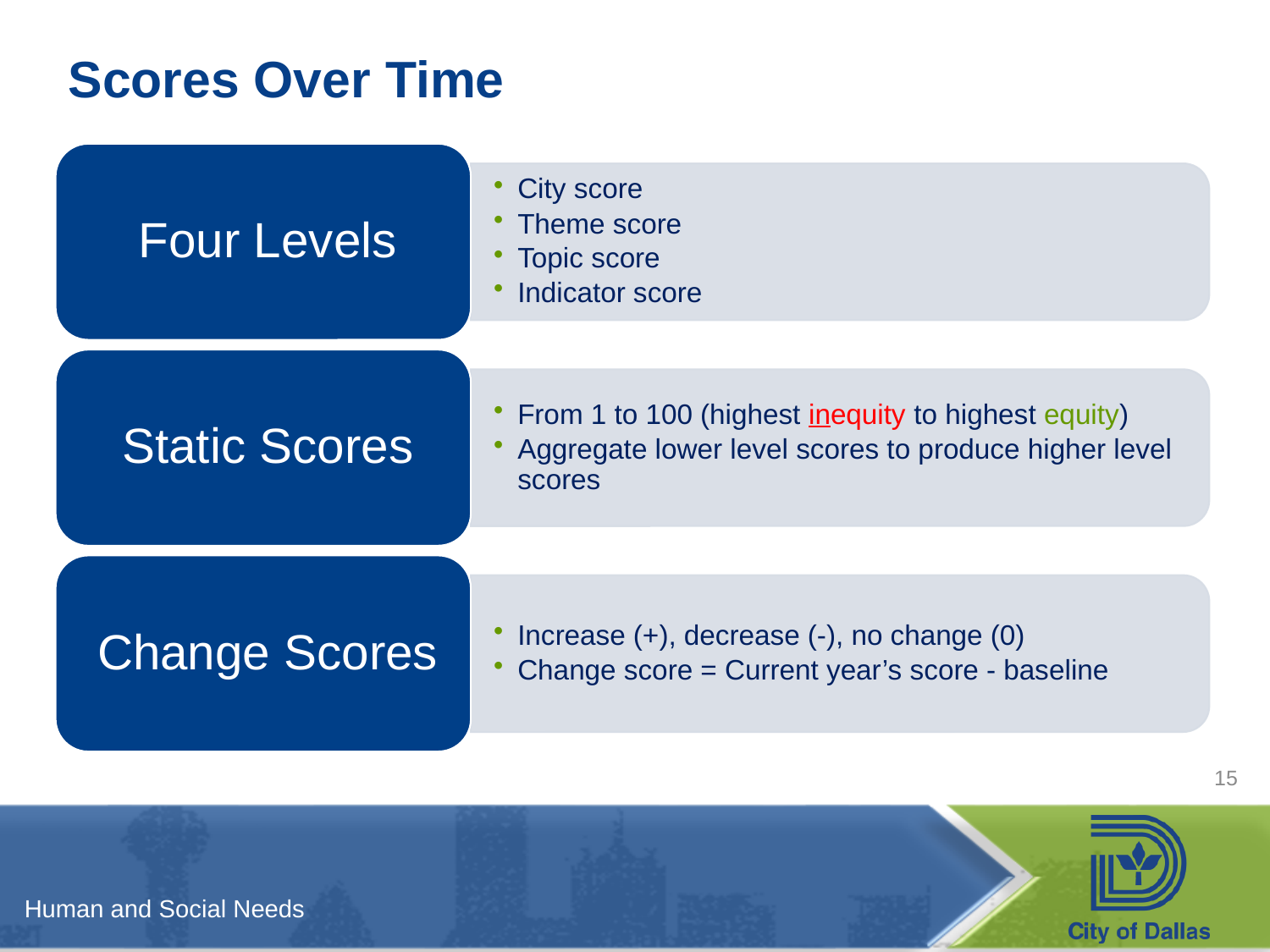

# Scores Over Time
City score
Theme score
Topic score
Indicator score
Four Levels
From 1 to 100 (highest inequity to highest equity)
Aggregate lower level scores to produce higher level scores
Static Scores
Increase (+), decrease (-), no change (0)
Change score = Current year’s score - baseline
Change Scores
15
Human and Social Needs